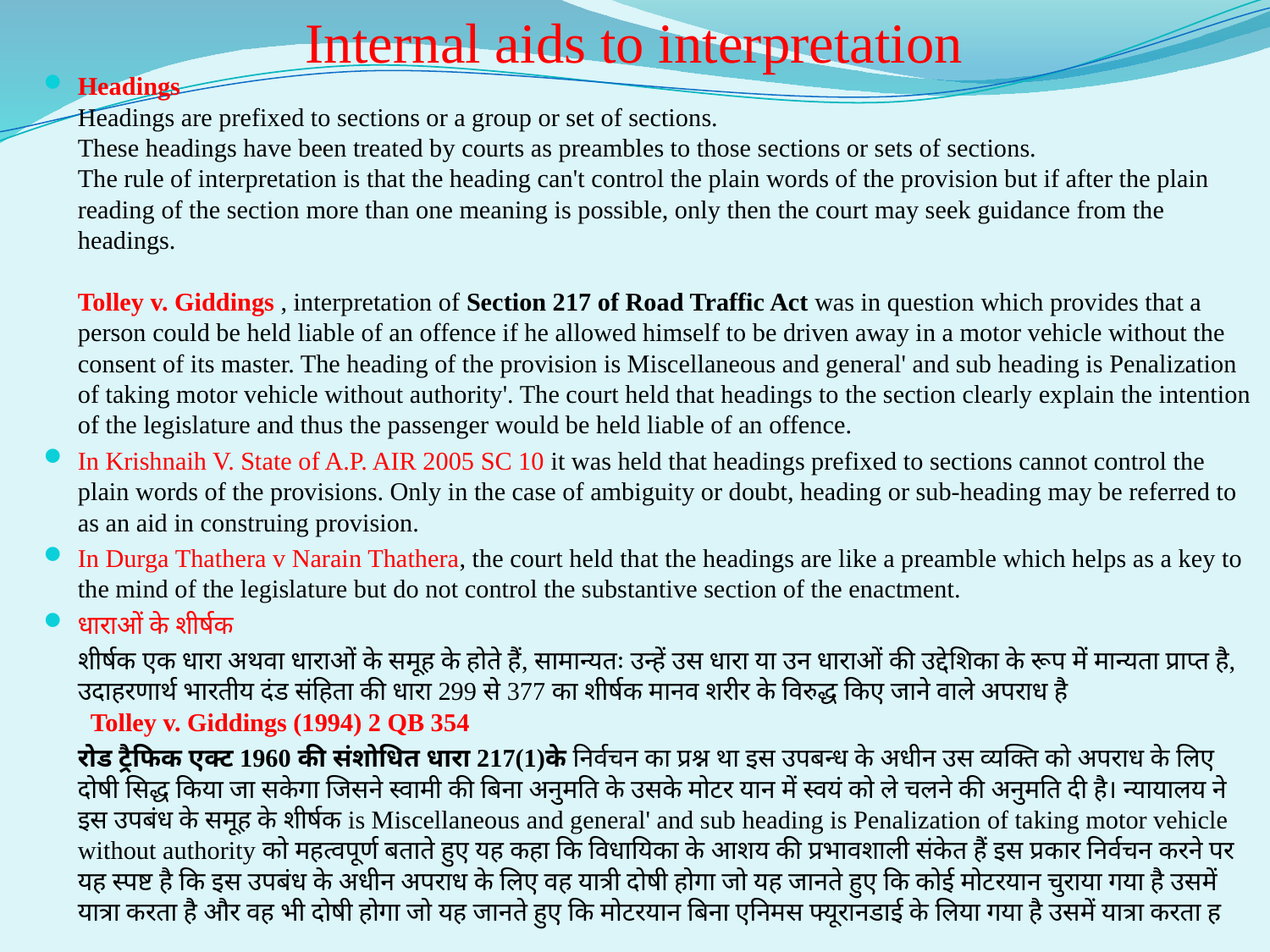

# Internal aids to interpretation
Headings
Headings are prefixed to sections or a group or set of sections.
These headings have been treated by courts as preambles to those sections or sets of sections.
The rule of interpretation is that the heading can't control the plain words of the provision but if after the plain reading of the section more than one meaning is possible, only then the court may seek guidance from the headings.
Tolley v. Giddings , interpretation of Section 217 of Road Traffic Act was in question which provides that a person could be held liable of an offence if he allowed himself to be driven away in a motor vehicle without the consent of its master. The heading of the provision is Miscellaneous and general' and sub heading is Penalization of taking motor vehicle without authority'. The court held that headings to the section clearly explain the intention of the legislature and thus the passenger would be held liable of an offence.
In Krishnaih V. State of A.P. AIR 2005 SC 10 it was held that headings prefixed to sections cannot control the plain words of the provisions. Only in the case of ambiguity or doubt, heading or sub-heading may be referred to as an aid in construing provision.
In Durga Thathera v Narain Thathera, the court held that the headings are like a preamble which helps as a key to the mind of the legislature but do not control the substantive section of the enactment.
धाराओं के शीर्षक
	शीर्षक एक धारा अथवा धाराओं के समूह के होते हैं, सामान्यतः उन्हें उस धारा या उन धाराओं की उद्देशिका के रूप में मान्यता प्राप्त है, उदाहरणार्थ भारतीय दंड संहिता की धारा 299 से 377 का शीर्षक मानव शरीर के विरुद्ध किए जाने वाले अपराध है
  Tolley v. Giddings (1994) 2 QB 354
	रोड ट्रैफिक एक्ट 1960 की संशोधित धारा 217(1)के निर्वचन का प्रश्न था इस उपबन्ध के अधीन उस व्यक्ति को अपराध के लिए दोषी सिद्ध किया जा सकेगा जिसने स्वामी की बिना अनुमति के उसके मोटर यान में स्वयं को ले चलने की अनुमति दी है। न्यायालय ने इस उपबंध के समूह के शीर्षक is Miscellaneous and general' and sub heading is Penalization of taking motor vehicle without authority को महत्वपूर्ण बताते हुए यह कहा कि विधायिका के आशय की प्रभावशाली संकेत हैं इस प्रकार निर्वचन करने पर यह स्पष्ट है कि इस उपबंध के अधीन अपराध के लिए वह यात्री दोषी होगा जो यह जानते हुए कि कोई मोटरयान चुराया गया है उसमें यात्रा करता है और वह भी दोषी होगा जो यह जानते हुए कि मोटरयान बिना एनिमस फ्यूरानडाई के लिया गया है उसमें यात्रा करता ह